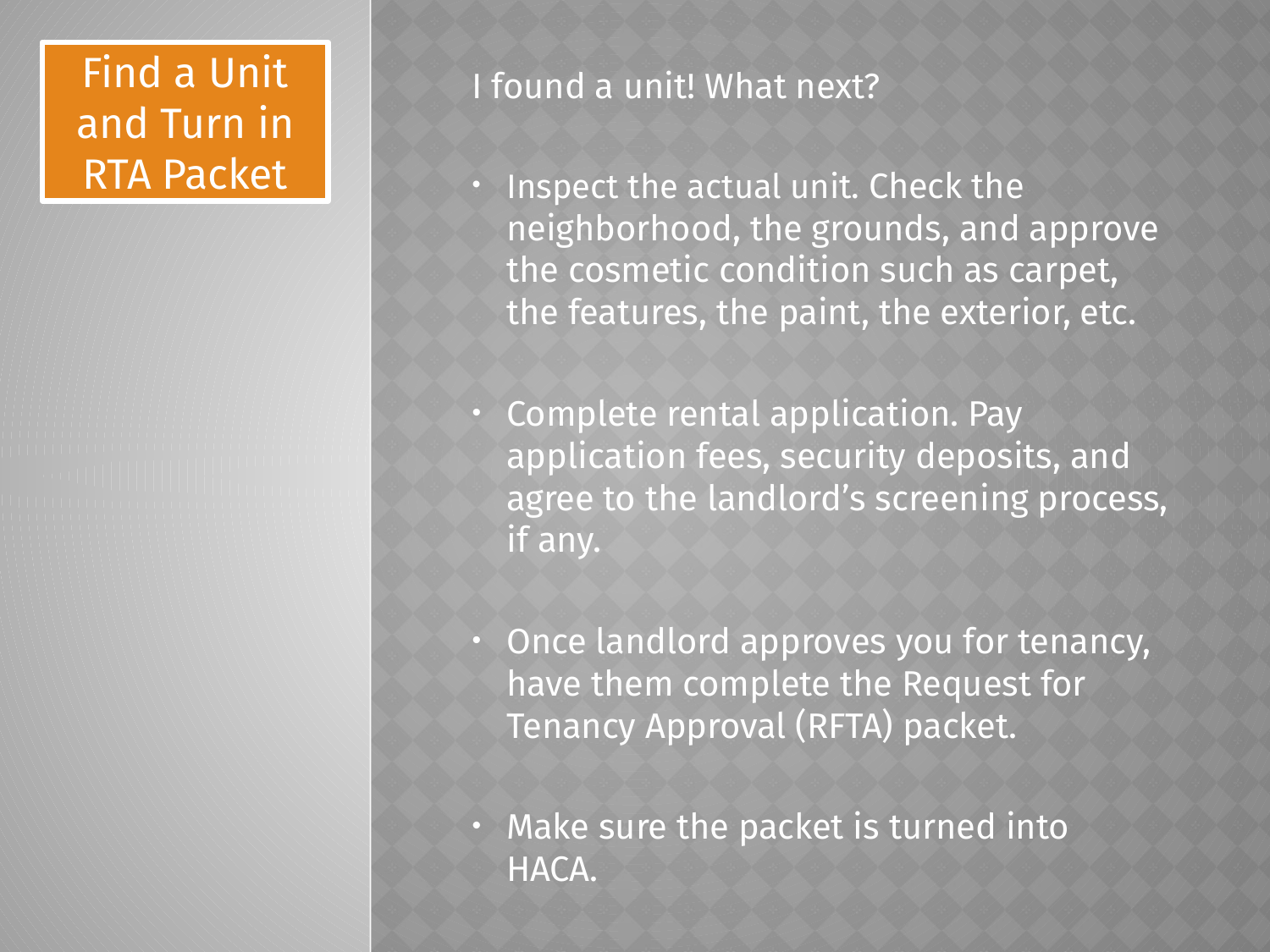

Find a Unit and Turn in RTA Packet
I found a unit! What next?

Inspect the actual unit. Check the neighborhood, the grounds, and approve the cosmetic condition such as carpet, the features, the paint, the exterior, etc.

Complete rental application. Pay application fees, security deposits, and agree to the landlord’s screening process, if any.

Once landlord approves you for tenancy, have them complete the Request for Tenancy Approval (RFTA) packet.

Make sure the packet is turned into HACA.